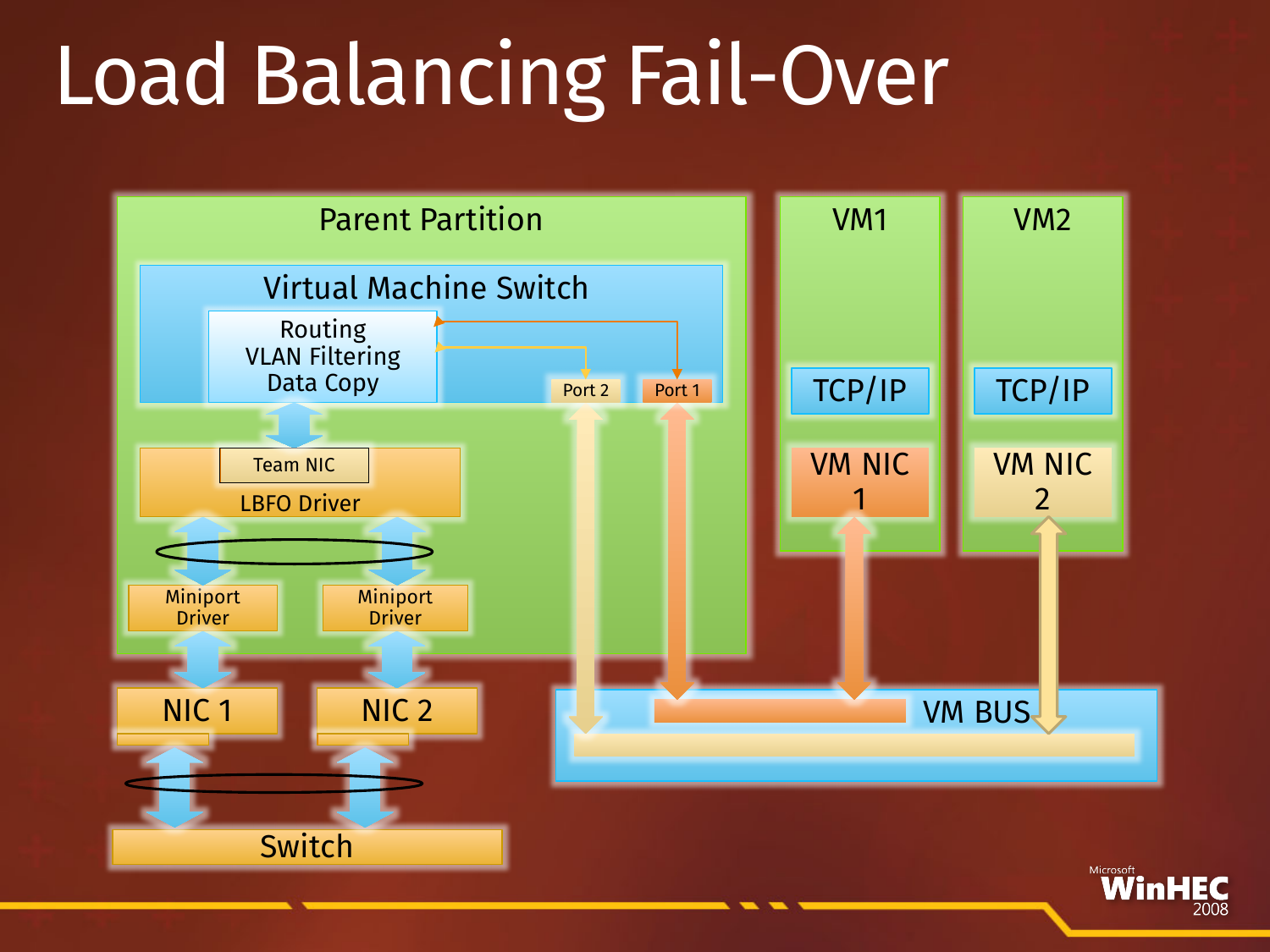

# Load Balancing Fail-Over
Parent Partition
VM1
VM2
Virtual Machine Switch
Routing
VLAN Filtering
Data Copy
TCP/IP
TCP/IP
Port 2
Port 1

LBFO Driver
Team NIC
VM NIC 1
VM NIC 2

Miniport
Driver
Miniport
Driver

NIC 1
NIC 2
VM BUS

Switch